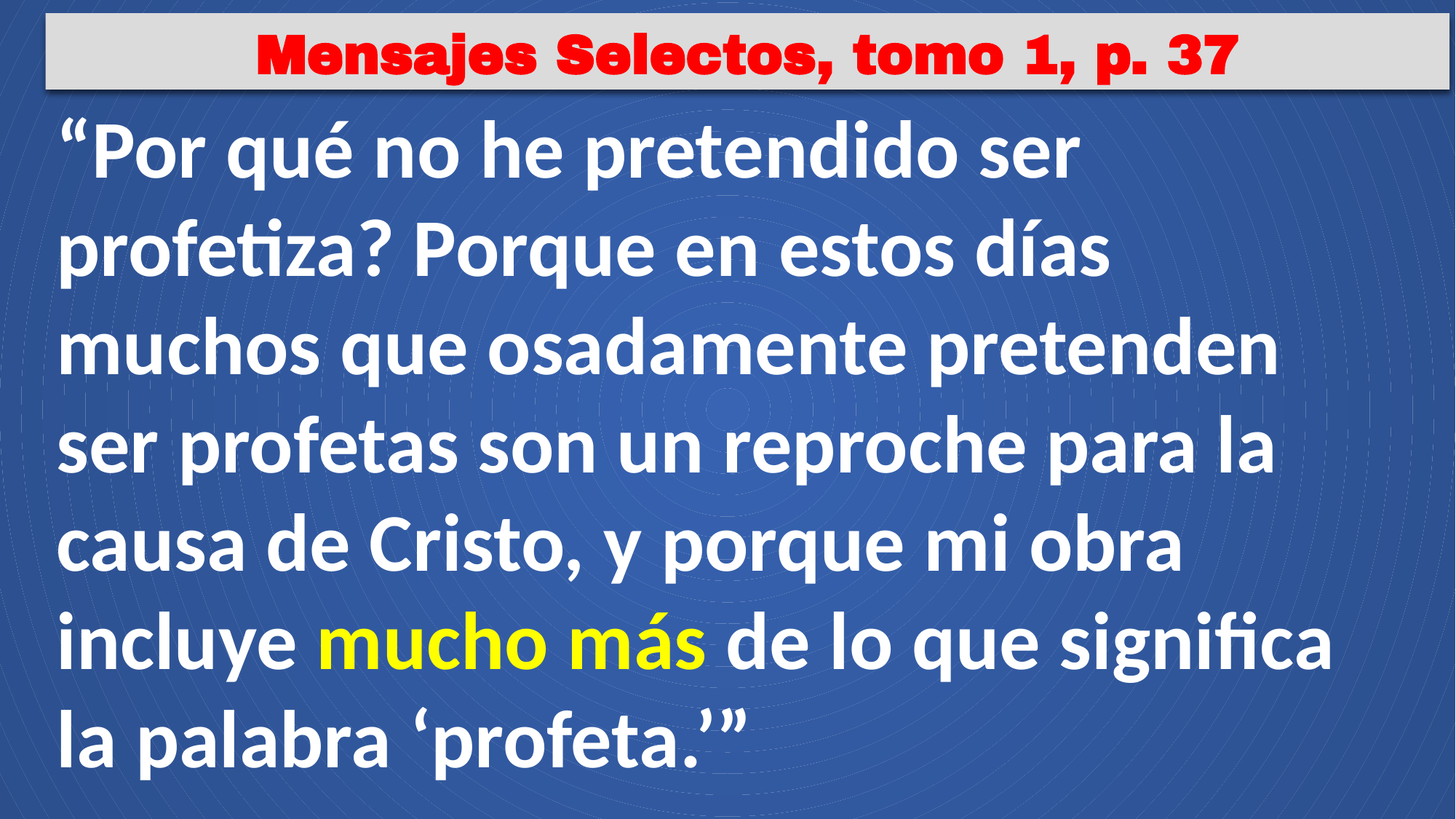

Mensajes Selectos, tomo 1, p. 37
“Por qué no he pretendido ser profetiza? Porque en estos días muchos que osadamente pretenden ser profetas son un reproche para la causa de Cristo, y porque mi obra incluye mucho más de lo que significa la palabra ‘profeta.’”